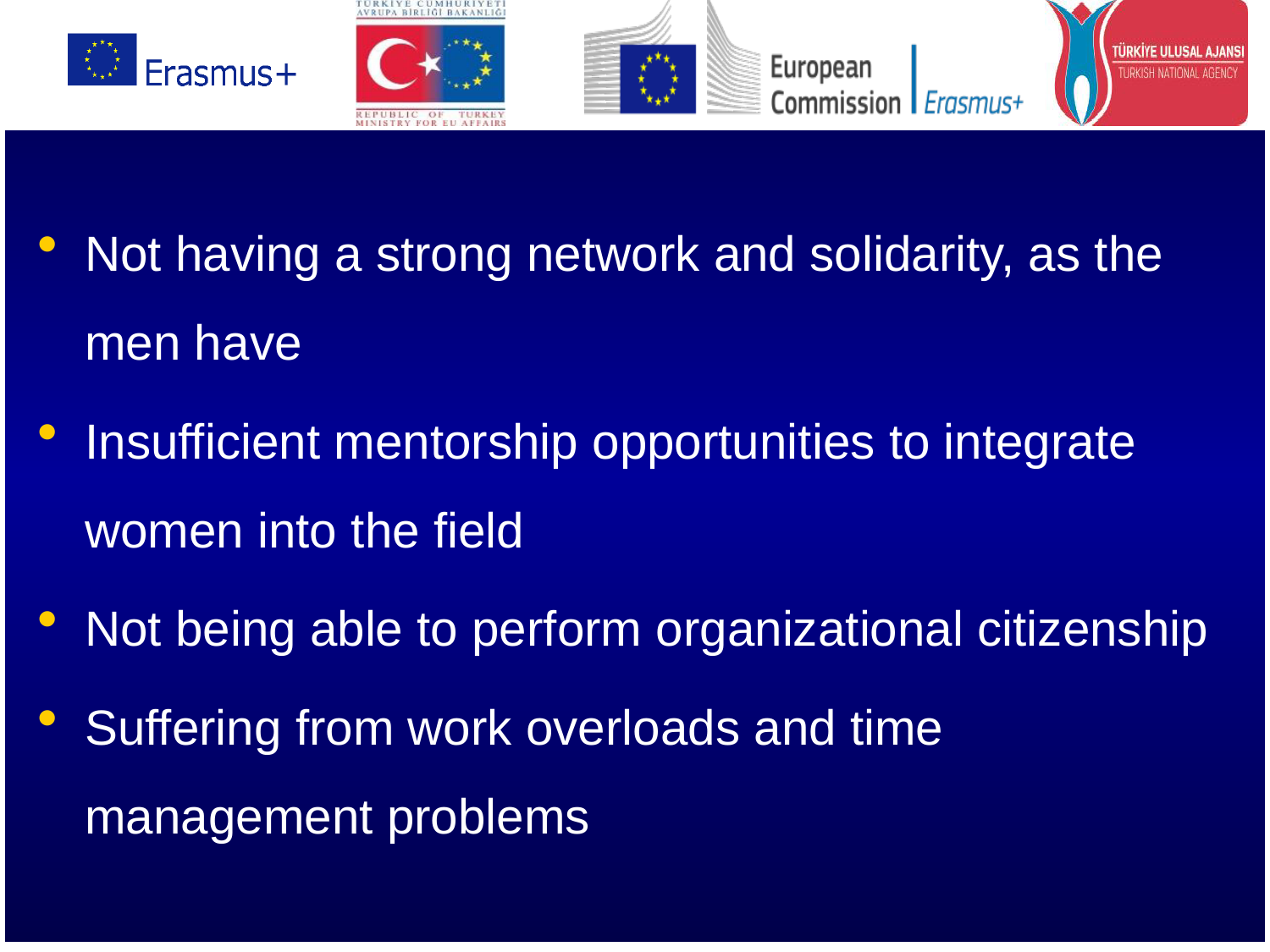

Not having a strong network and solidarity, as the men have
Insufficient mentorship opportunities to integrate women into the field
Not being able to perform organizational citizenship
Suffering from work overloads and time management problems